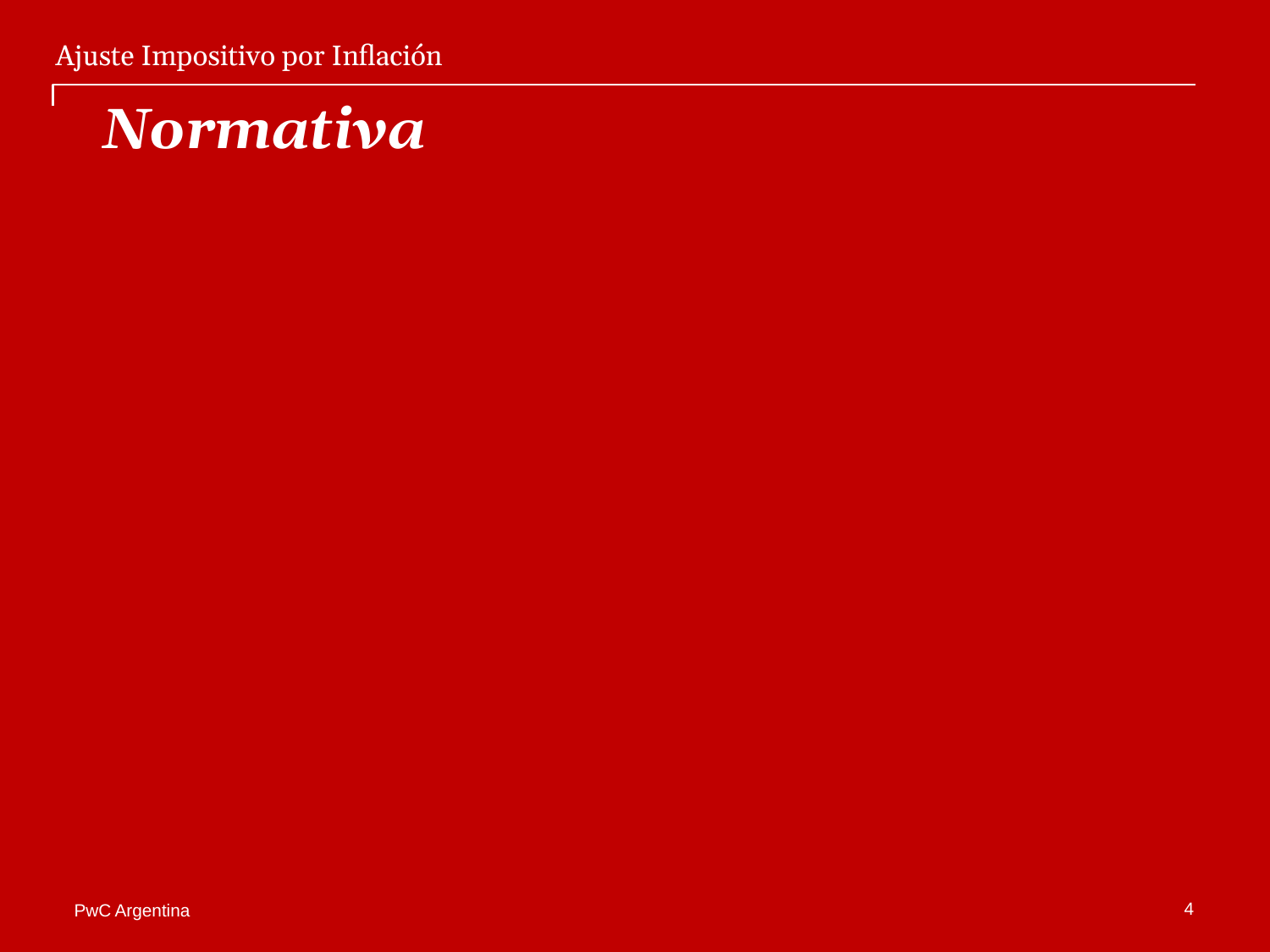

Ajuste Impositivo por Inflación
# Normativa
4